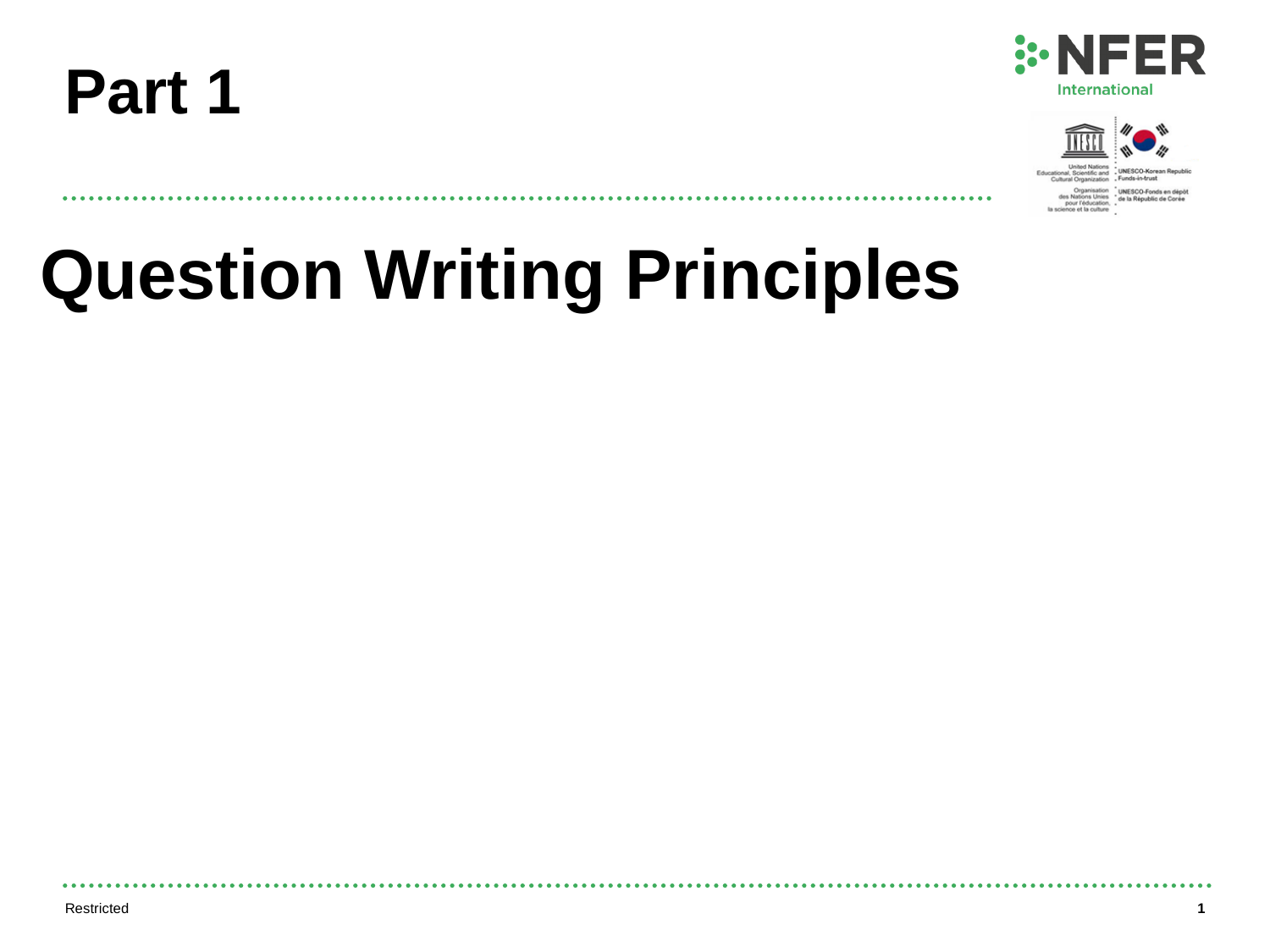

# Part 1
Question Writing Principles
Restricted
1